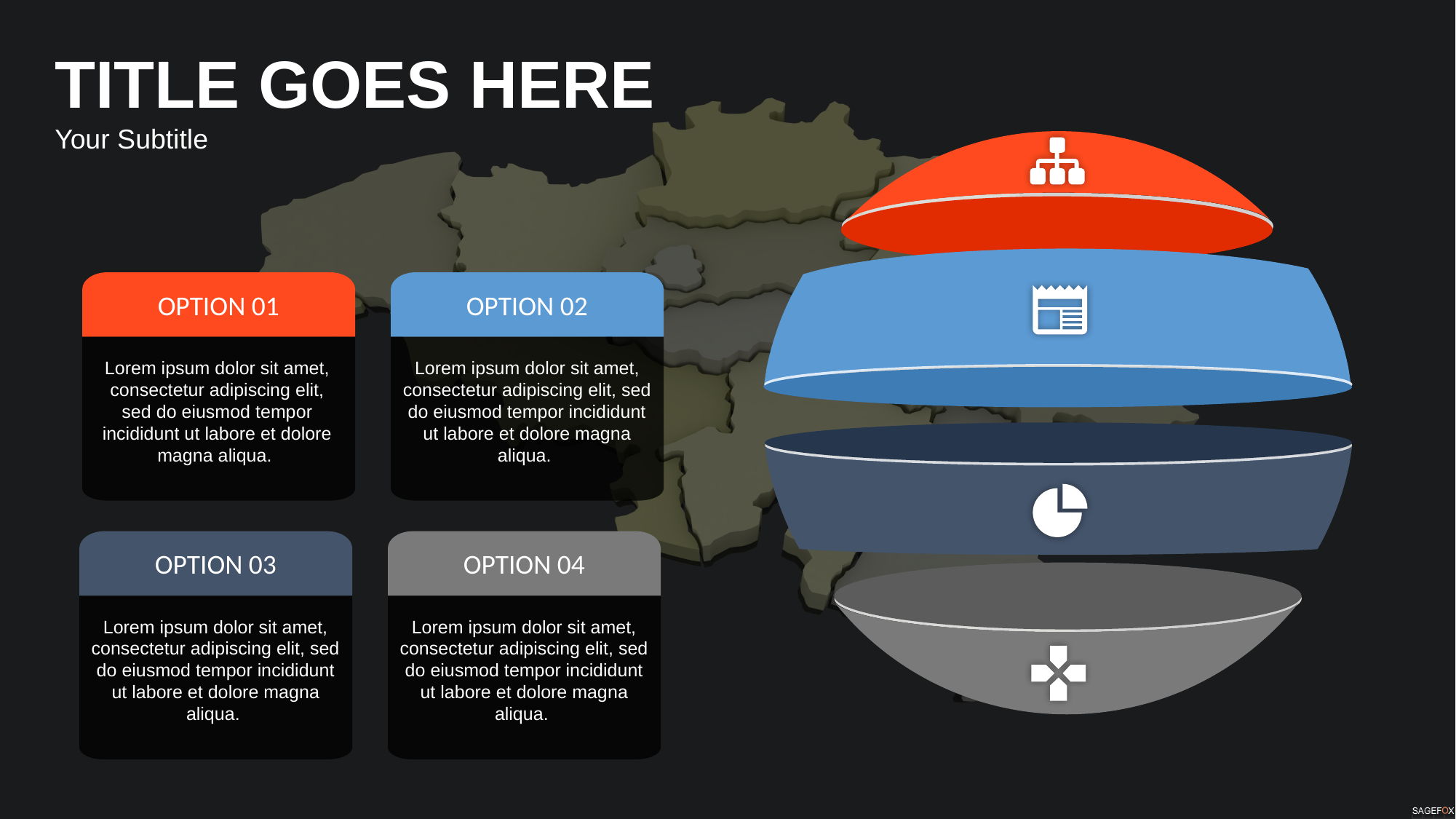

TITLE GOES HERE
Your Subtitle

OPTION 01
OPTION 02

Lorem ipsum dolor sit amet, consectetur adipiscing elit, sed do eiusmod tempor incididunt ut labore et dolore magna aliqua.

Lorem ipsum dolor sit amet, consectetur adipiscing elit, sed do eiusmod tempor incididunt ut labore et dolore magna aliqua.

OPTION 03
OPTION 04

Lorem ipsum dolor sit amet, consectetur adipiscing elit, sed do eiusmod tempor incididunt ut labore et dolore magna aliqua.

Lorem ipsum dolor sit amet, consectetur adipiscing elit, sed do eiusmod tempor incididunt ut labore et dolore magna aliqua.